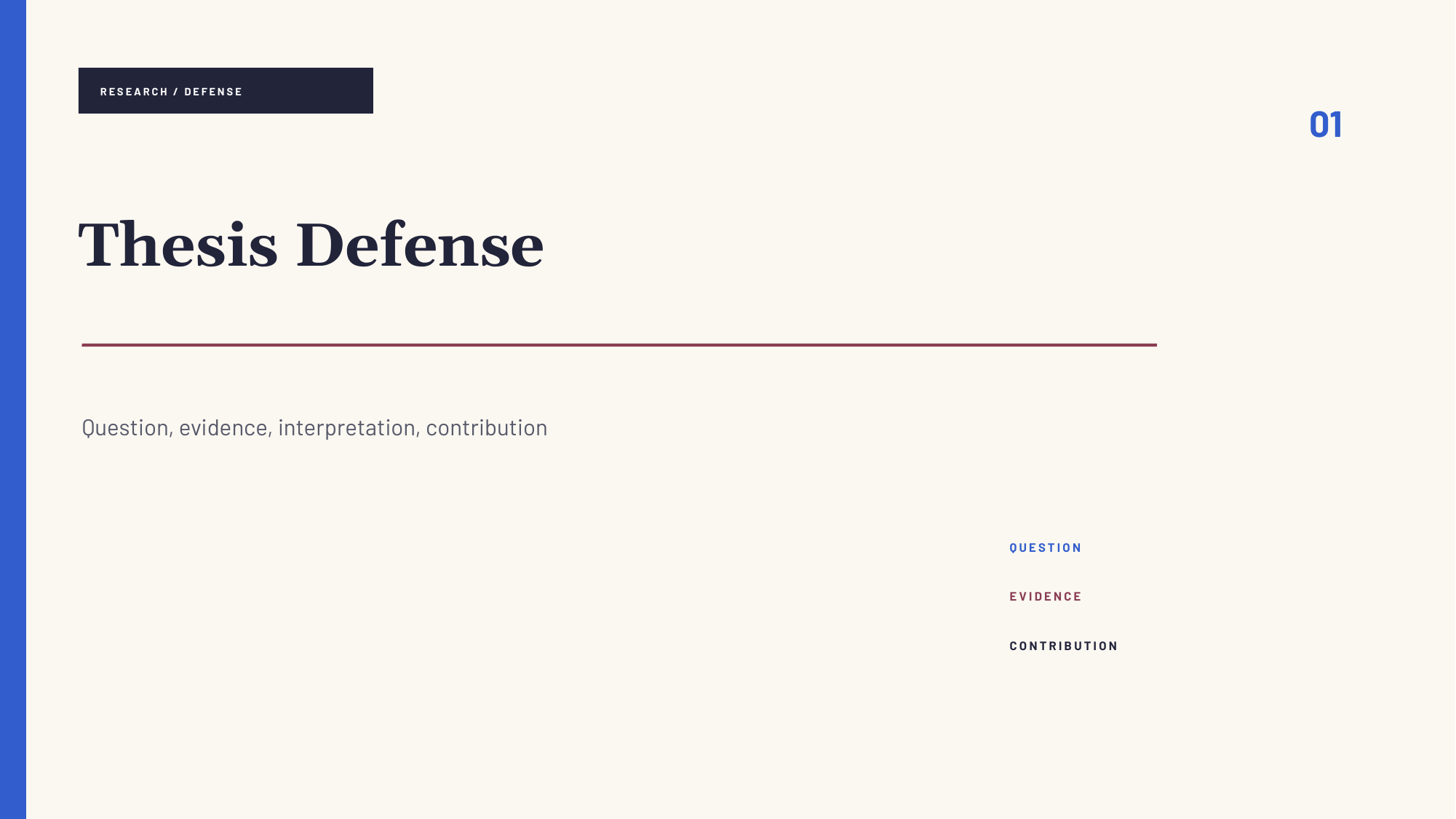

RESEARCH / DEFENSE
01
Thesis Defense

Question, evidence, interpretation, contribution
QUESTION
EVIDENCE
CONTRIBUTION